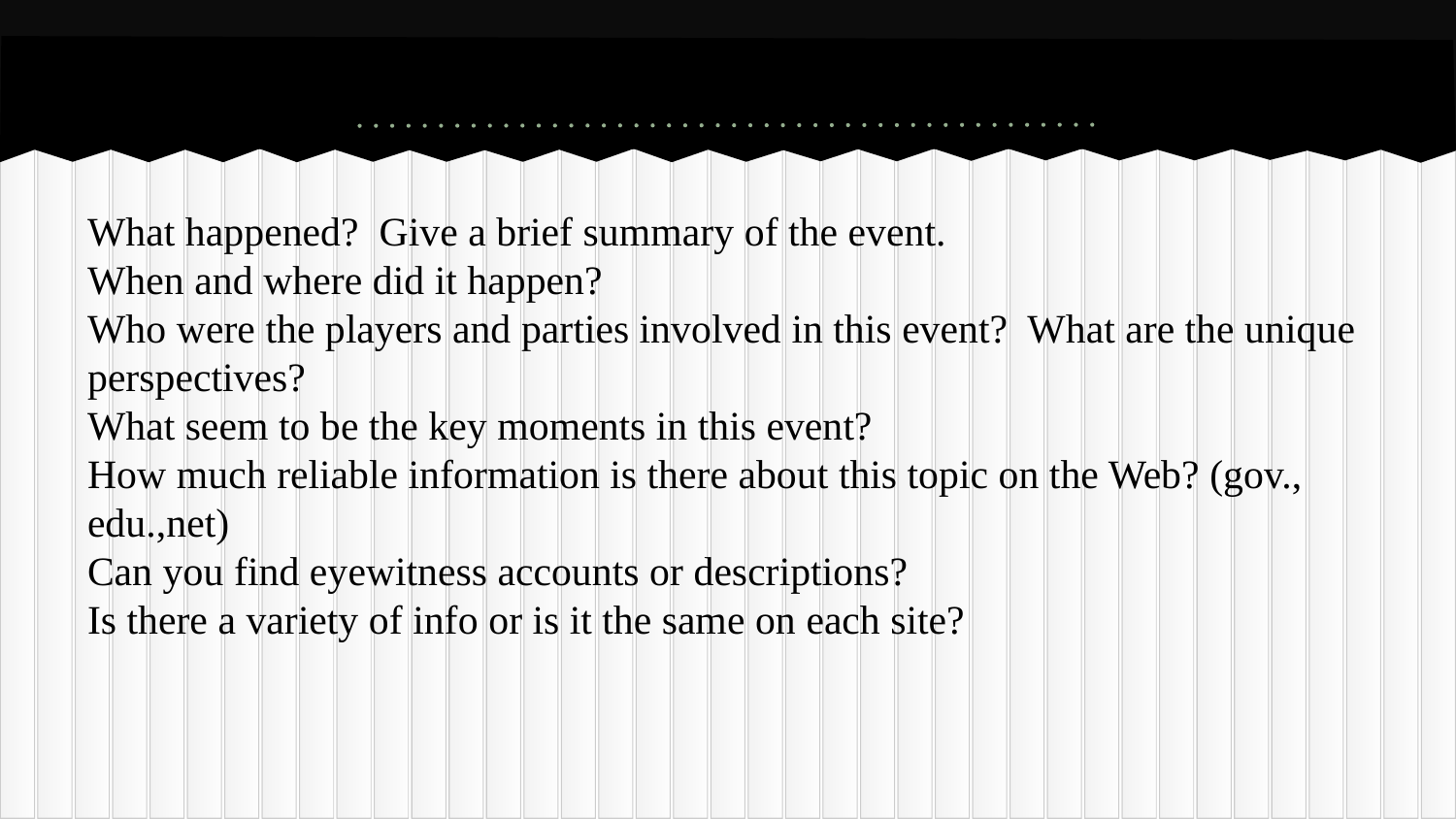

#
What happened?  Give a brief summary of the event.
When and where did it happen?
Who were the players and parties involved in this event?  What are the unique perspectives?
What seem to be the key moments in this event?
How much reliable information is there about this topic on the Web? (gov., edu.,net)
Can you find eyewitness accounts or descriptions?
Is there a variety of info or is it the same on each site?